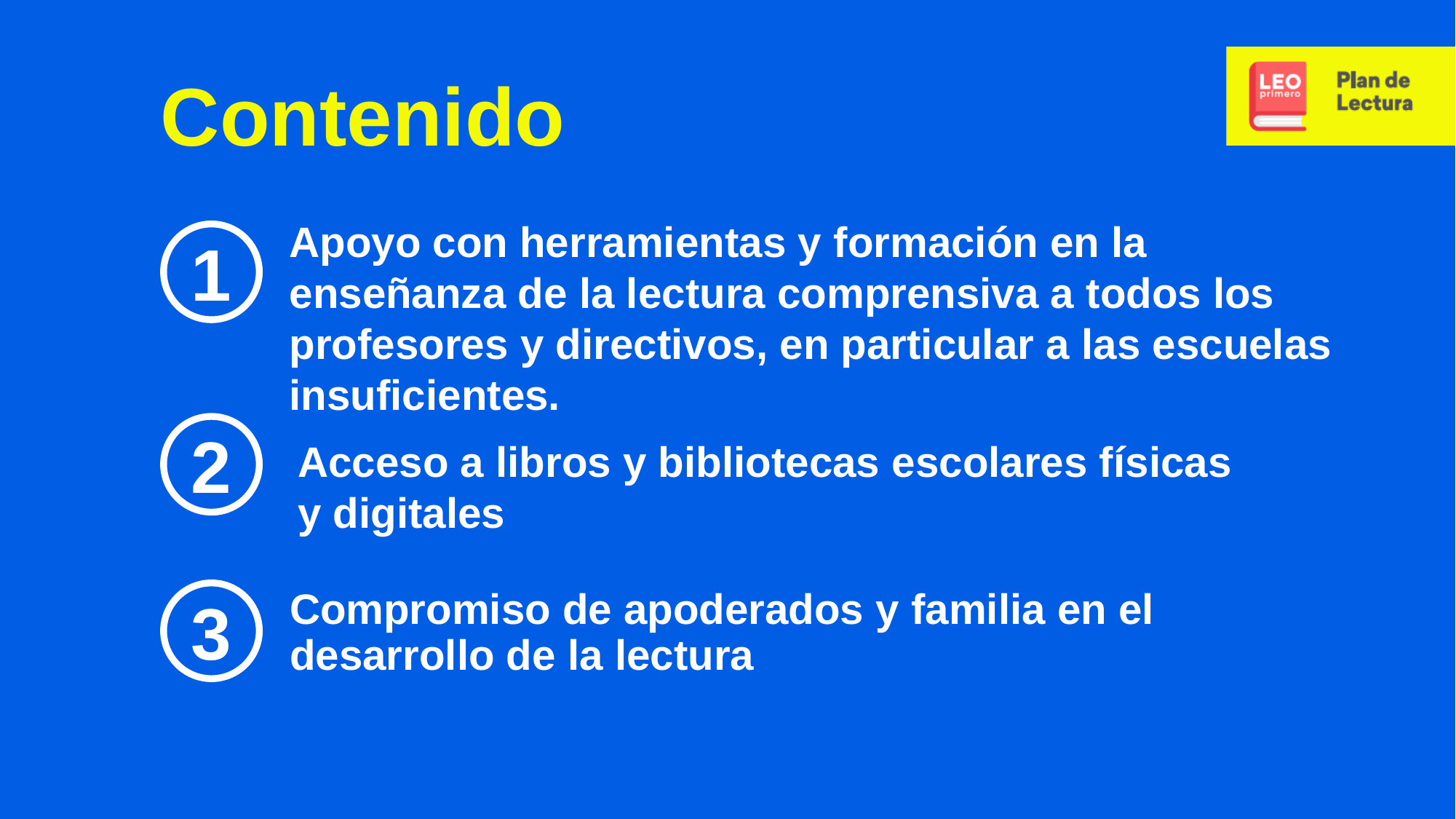

Contenido
Apoyo con herramientas y formación en la enseñanza de la lectura comprensiva a todos los profesores y directivos, en particular a las escuelas insuficientes.
1
2
Acceso a libros y bibliotecas escolares físicas
y digitales
Compromiso de apoderados y familia en el desarrollo de la lectura
3